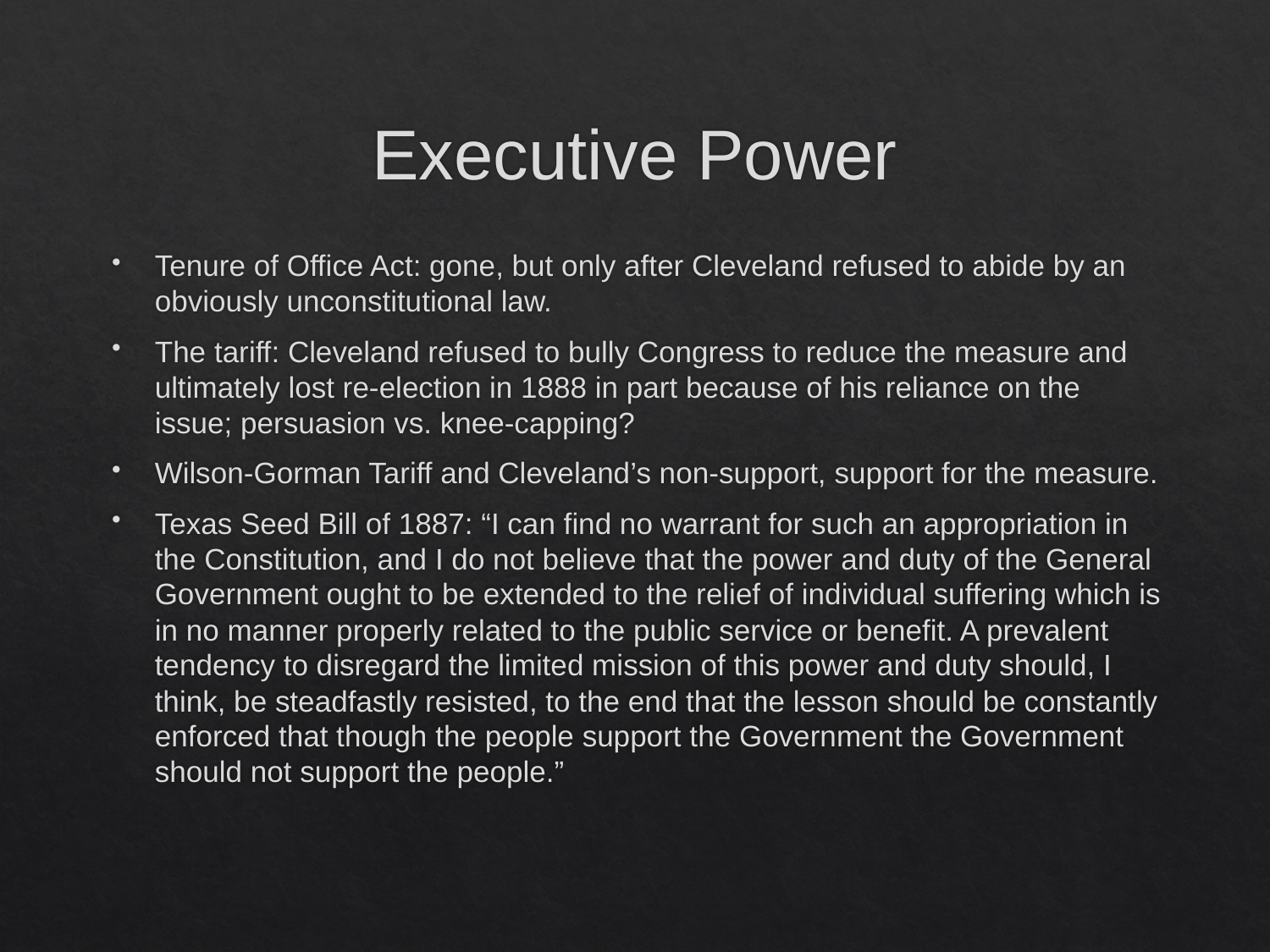

# Executive Power
Tenure of Office Act: gone, but only after Cleveland refused to abide by an obviously unconstitutional law.
The tariff: Cleveland refused to bully Congress to reduce the measure and ultimately lost re-election in 1888 in part because of his reliance on the issue; persuasion vs. knee-capping?
Wilson-Gorman Tariff and Cleveland’s non-support, support for the measure.
Texas Seed Bill of 1887: “I can find no warrant for such an appropriation in the Constitution, and I do not believe that the power and duty of the General Government ought to be extended to the relief of individual suffering which is in no manner properly related to the public service or benefit. A prevalent tendency to disregard the limited mission of this power and duty should, I think, be steadfastly resisted, to the end that the lesson should be constantly enforced that though the people support the Government the Government should not support the people.”